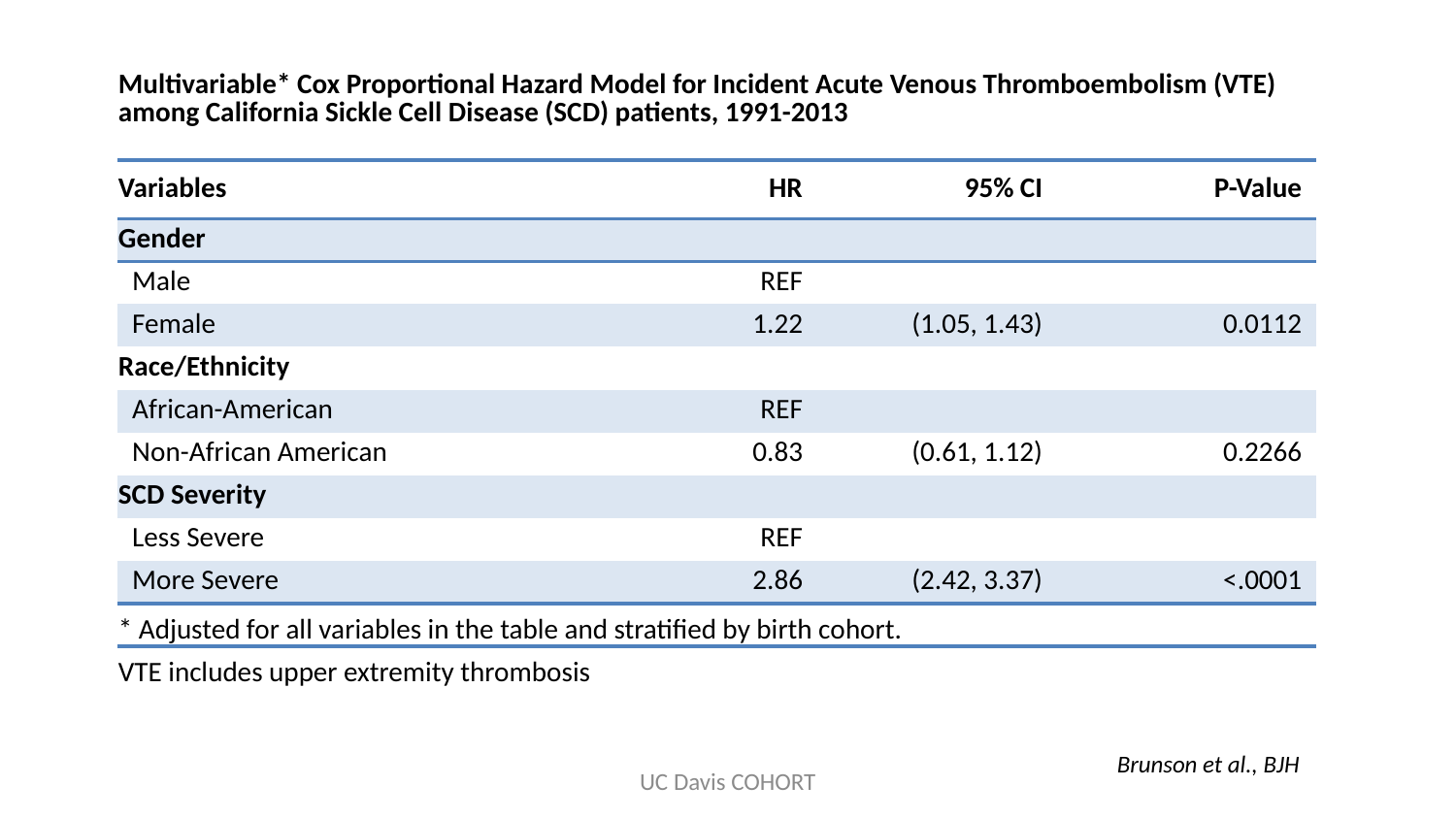

| Multivariable\* Cox Proportional Hazard Model for Incident Acute Venous Thromboembolism (VTE) among California Sickle Cell Disease (SCD) patients, 1991-2013 |  |  |  |
| --- | --- | --- | --- |
| Variables | HR | 95% CI | P-Value |
| Gender |  |  |  |
| Male | REF |  |  |
| Female | 1.22 | (1.05, 1.43) | 0.0112 |
| Race/Ethnicity |  |  |  |
| African-American | REF |  |  |
| Non-African American | 0.83 | (0.61, 1.12) | 0.2266 |
| SCD Severity |  |  |  |
| Less Severe | REF |  |  |
| More Severe | 2.86 | (2.42, 3.37) | <.0001 |
| \* Adjusted for all variables in the table and stratified by birth cohort. |  |  |  |
| VTE includes upper extremity thrombosis |  |  |  |
Brunson et al., BJH
UC Davis COHORT